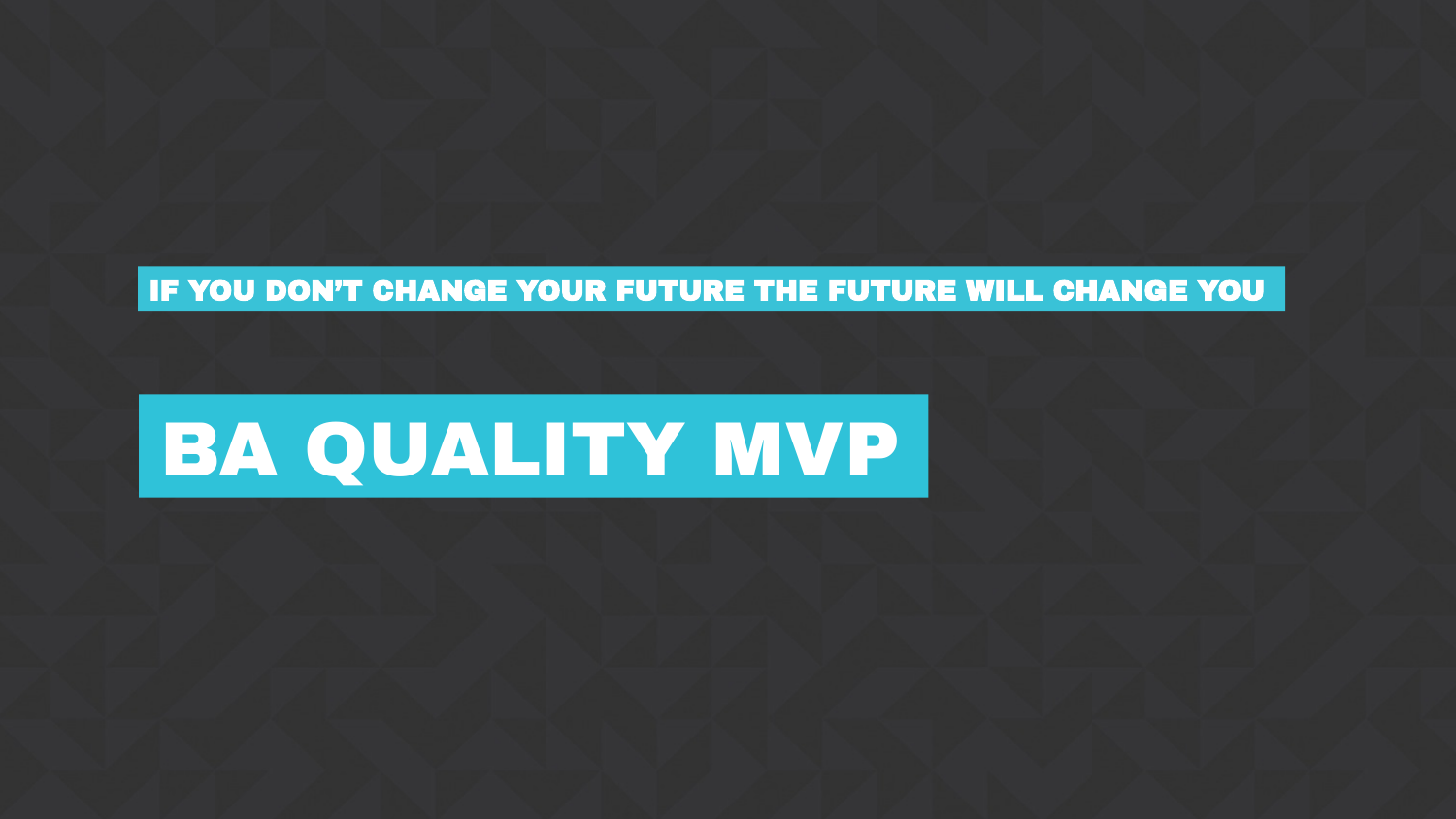

IF YOU DON’T CHANGE YOUR FUTURE THE FUTURE WILL CHANGE YOU
BA QUALITY MVP